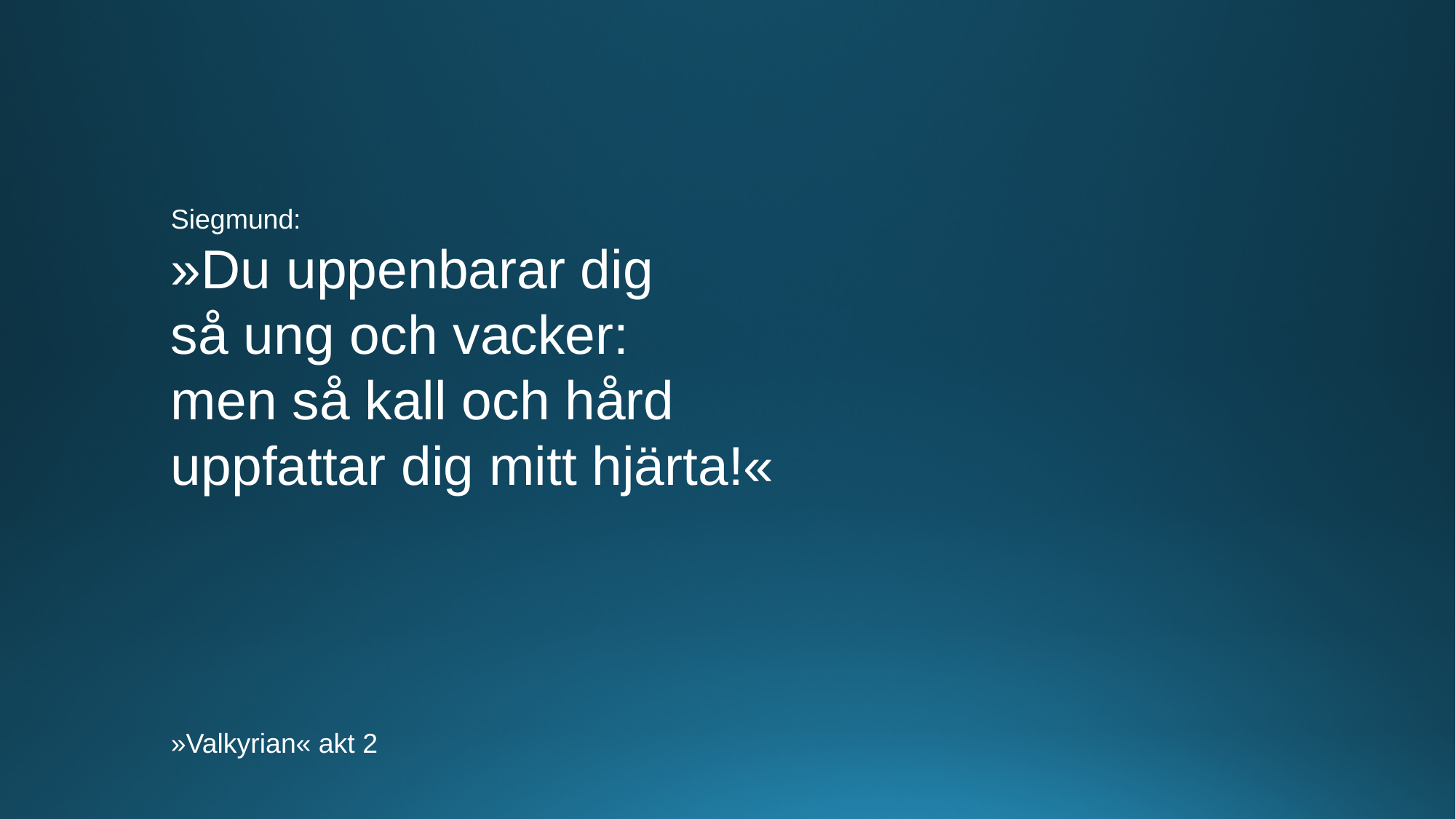

Siegmund:
»Du uppenbarar dig
så ung och vacker:
men så kall och hård
uppfattar dig mitt hjärta!«

»Valkyrian« akt 2